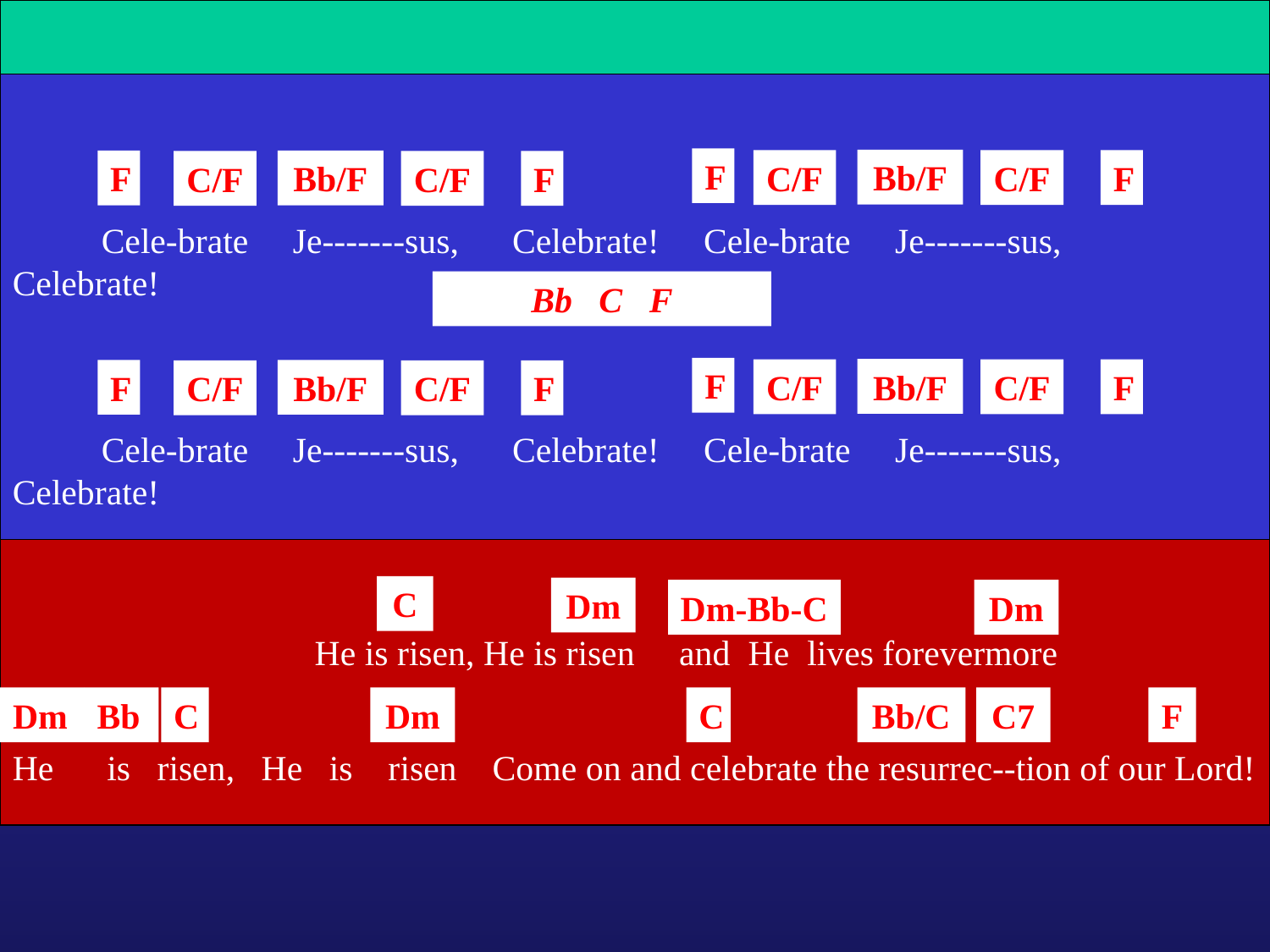

F
Bb/F
C/F
C/F
F
F
Bb/F
C/F
C/F
F
          Cele-brate     Je-------sus,      Celebrate!     Cele-brate     Je-------sus,      Celebrate!
Bb   C   F
F
Bb/F
C/F
C/F
F
F
Bb/F
C/F
C/F
F
          Cele-brate     Je-------sus,      Celebrate!     Cele-brate     Je-------sus,      Celebrate!

C
Dm
Dm-Bb-C
Dm
                                  He is risen, He is risen     and  He  lives forevermore
Dm
Bb
C
Dm
C
Bb/C
C7
F
He      is   risen,   He   is    risen    Come on and celebrate the resurrec--tion of our Lord!